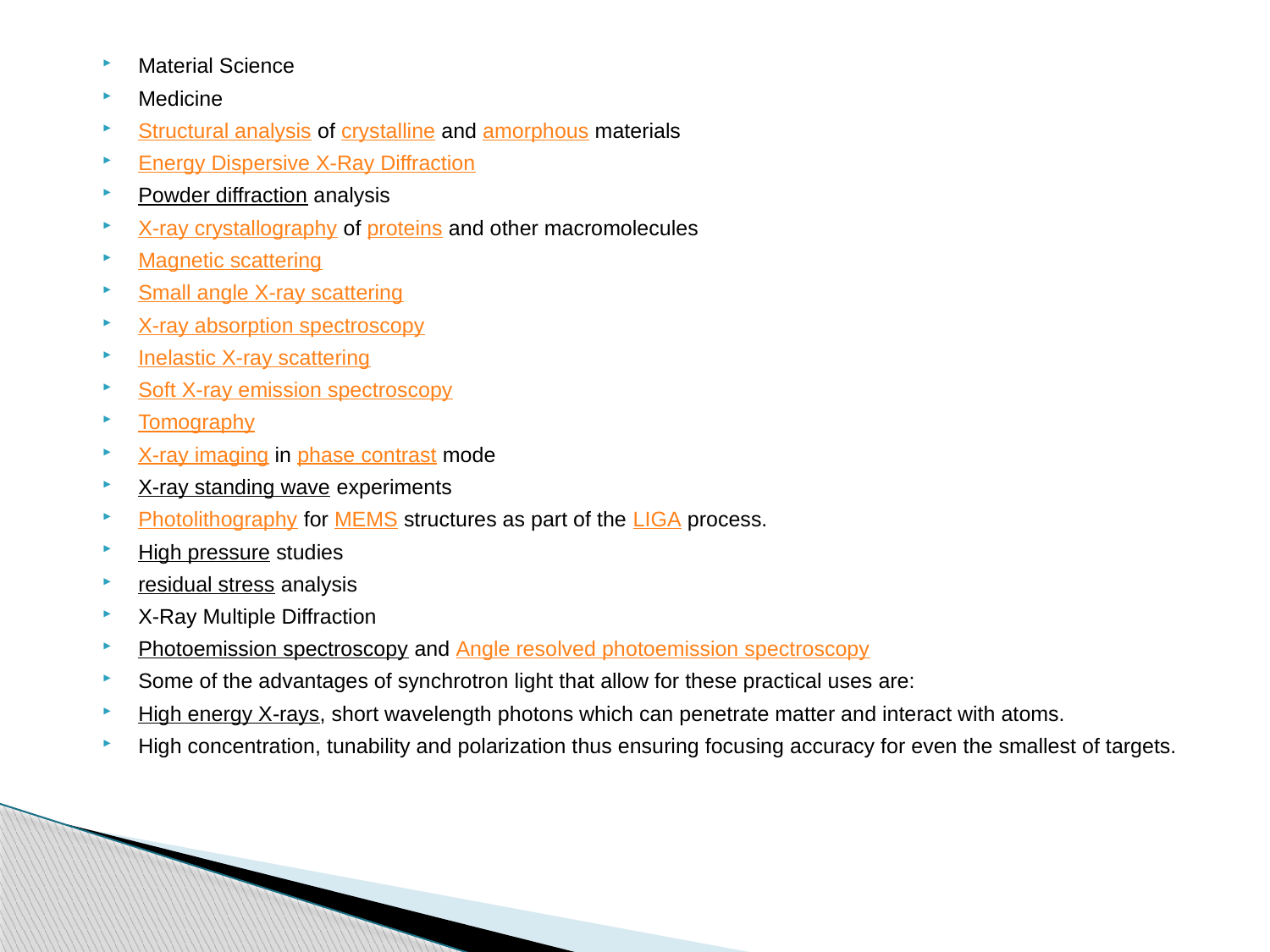

Material Science
Medicine
Structural analysis of crystalline and amorphous materials
Energy Dispersive X-Ray Diffraction
Powder diffraction analysis
X-ray crystallography of proteins and other macromolecules
Magnetic scattering
Small angle X-ray scattering
X-ray absorption spectroscopy
Inelastic X-ray scattering
Soft X-ray emission spectroscopy
Tomography
X-ray imaging in phase contrast mode
X-ray standing wave experiments
Photolithography for MEMS structures as part of the LIGA process.
High pressure studies
residual stress analysis
X-Ray Multiple Diffraction
Photoemission spectroscopy and Angle resolved photoemission spectroscopy
Some of the advantages of synchrotron light that allow for these practical uses are:
High energy X-rays, short wavelength photons which can penetrate matter and interact with atoms.
High concentration, tunability and polarization thus ensuring focusing accuracy for even the smallest of targets.